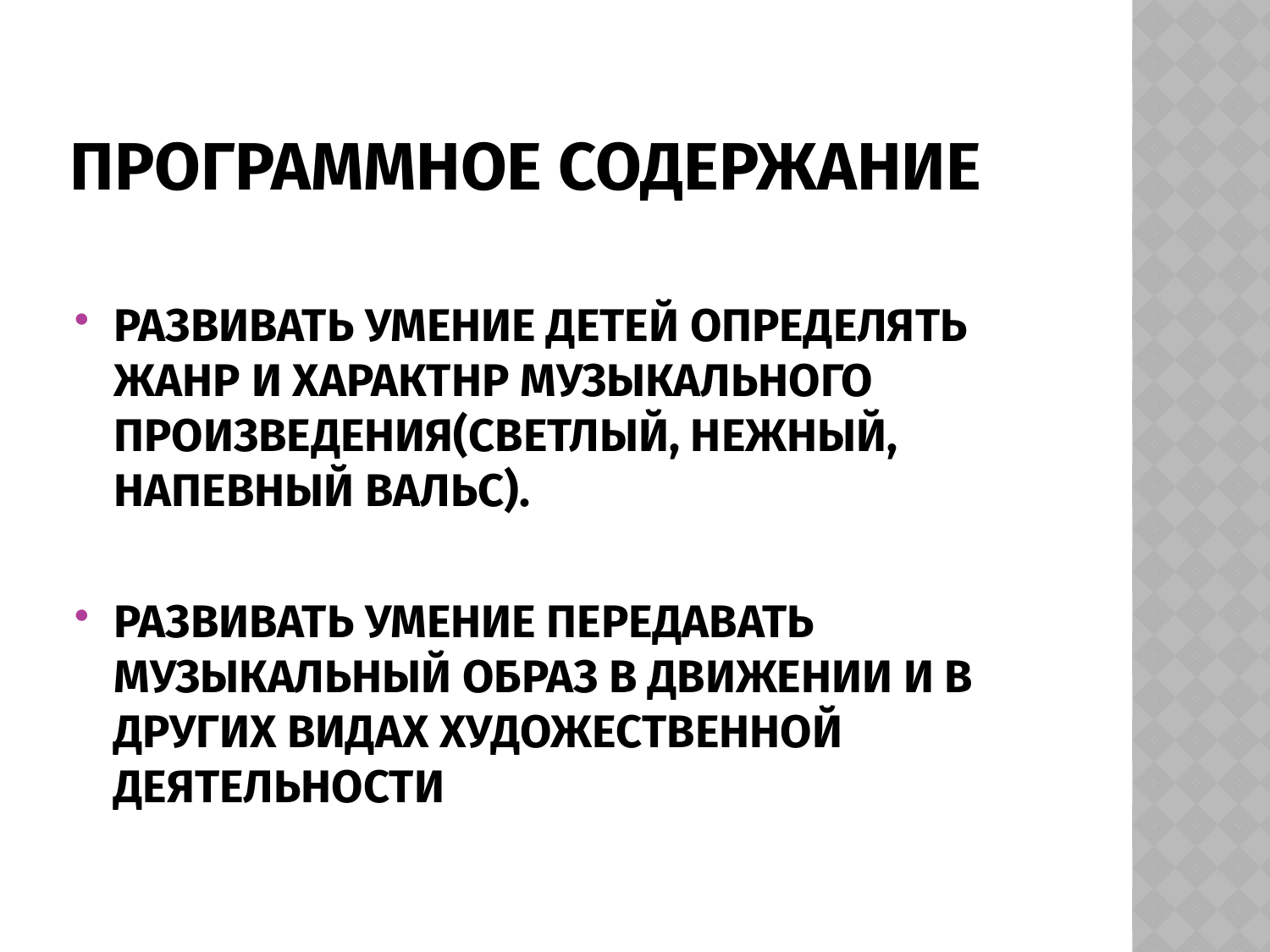

# ПРОГРАММНОЕ СОДЕРЖАНИЕ

РАЗВИВАТЬ УМЕНИЕ ДЕТЕЙ ОПРЕДЕЛЯТЬ ЖАНР И ХАРАКТНР МУЗЫКАЛЬНОГО ПРОИЗВЕДЕНИЯ(СВЕТЛЫЙ, НЕЖНЫЙ, НАПЕВНЫЙ ВАЛЬС).

РАЗВИВАТЬ УМЕНИЕ ПЕРЕДАВАТЬ МУЗЫКАЛЬНЫЙ ОБРАЗ В ДВИЖЕНИИ И В ДРУГИХ ВИДАХ ХУДОЖЕСТВЕННОЙ ДЕЯТЕЛЬНОСТИ